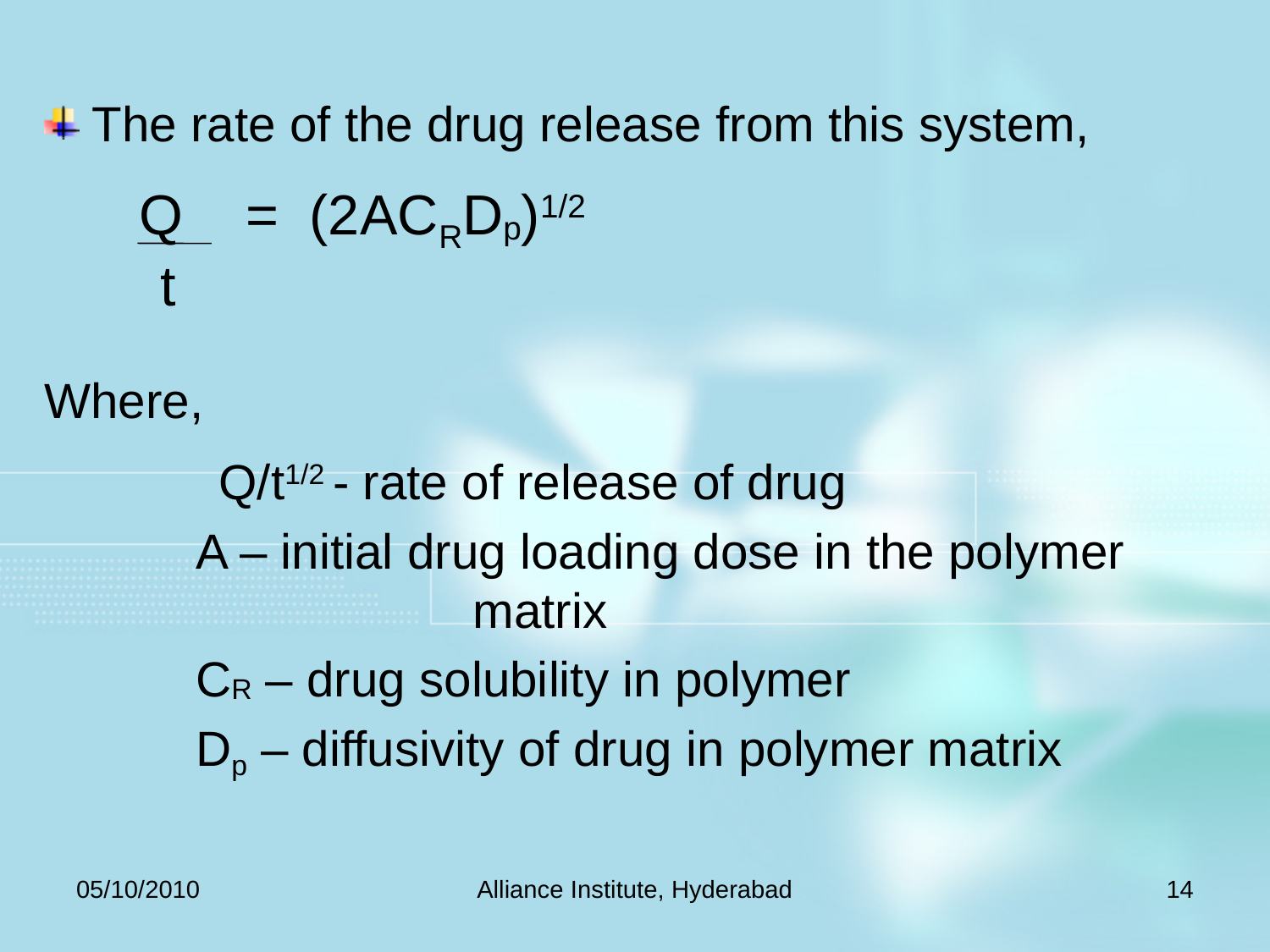

The rate of the drug release from this system,
	   Q    =  (2ACRDp)1/2

Where,
		Q/t1/2 - rate of release of drug
           A – initial drug loading dose in the polymer 			matrix
           CR – drug solubility in polymer
           Dp – diffusivity of drug in polymer matrix

t
05/10/2010
Alliance Institute, Hyderabad
14